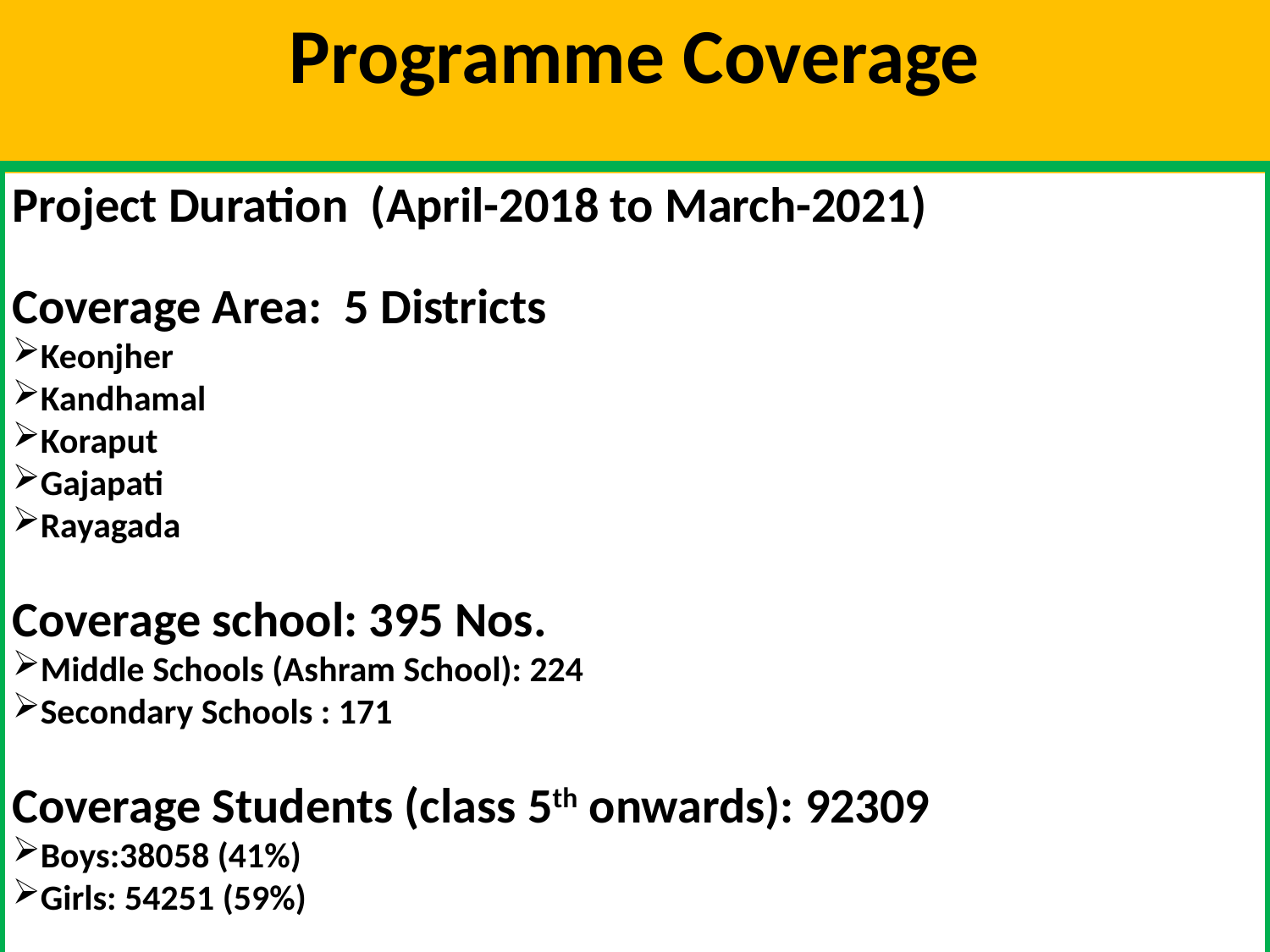

Programme Coverage

Project Duration  (April-2018 to March-2021)

Coverage Area:  5 Districts
Keonjher
Kandhamal
Koraput
Gajapati
Rayagada

Coverage school: 395 Nos.
Middle Schools (Ashram School): 224
Secondary Schools : 171

Coverage Students (class 5th onwards): 92309
Boys:38058 (41%)
Girls: 54251 (59%)